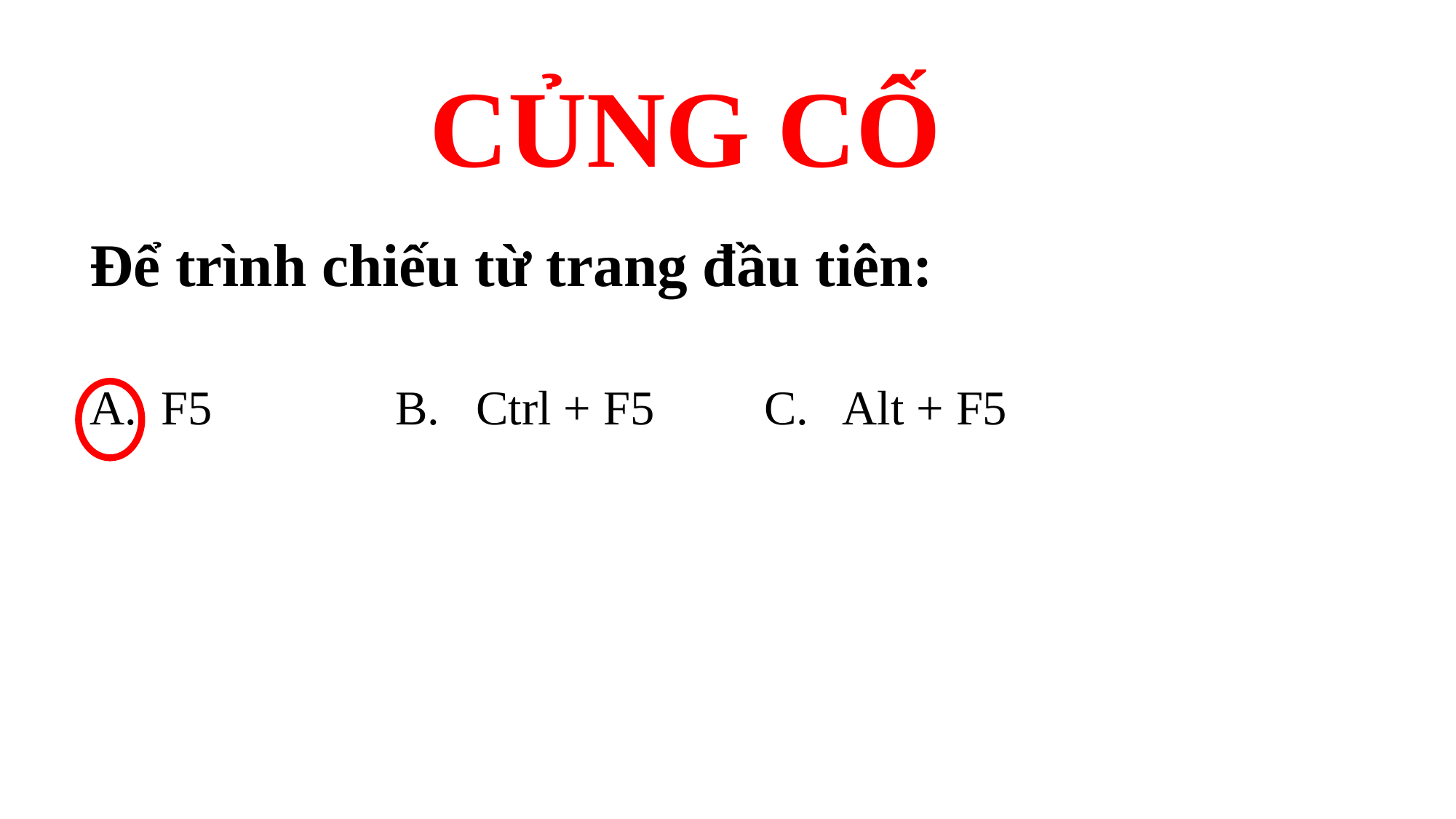

# CỦNG CỐ
Để trình chiếu từ trang đầu tiên:

A.  F5               B.   Ctrl + F5         C.   Alt + F5